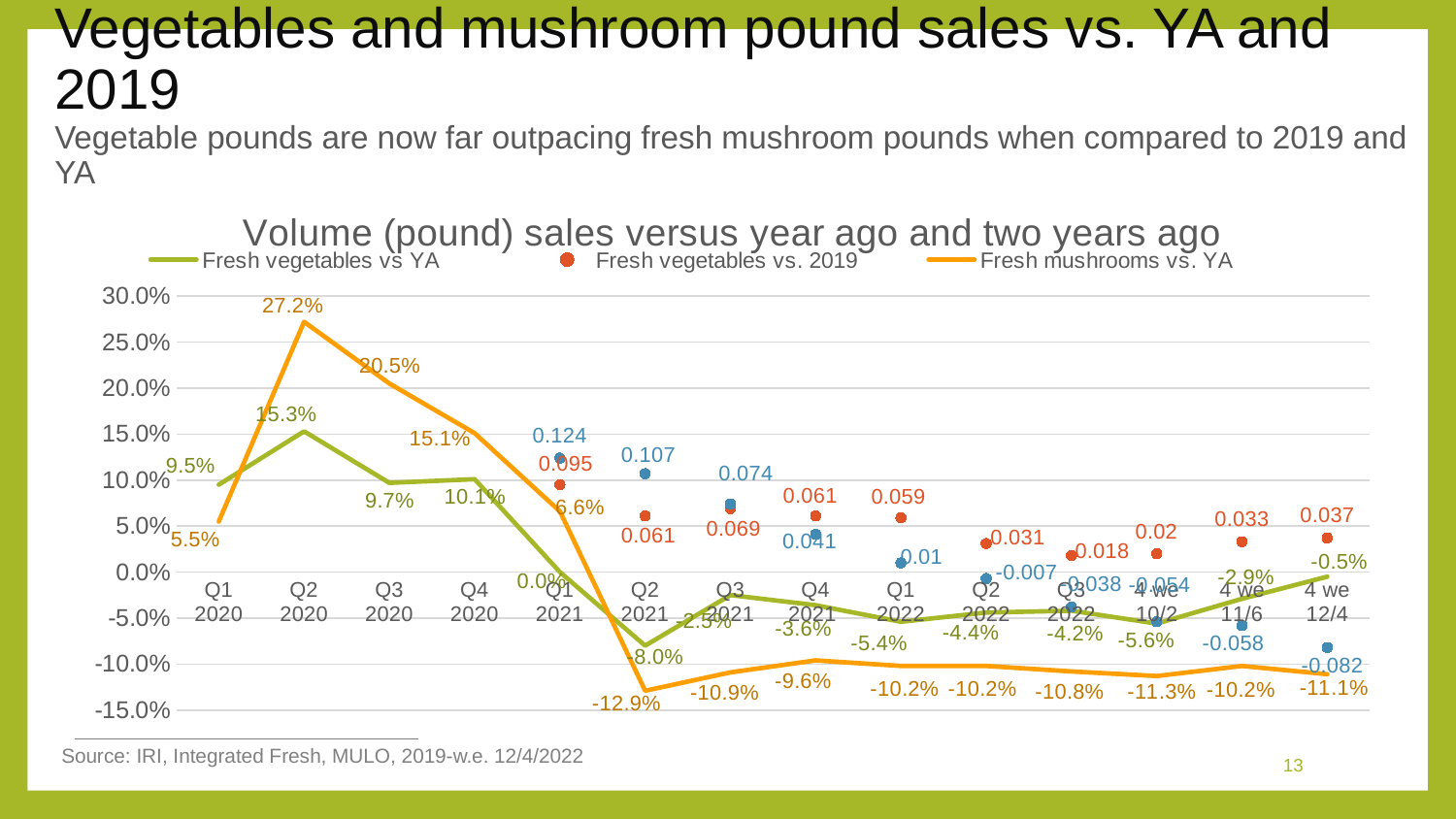

# Vegetables and mushroom pound sales vs. YA and 2019 Vegetable pounds are now far outpacing fresh mushroom pounds when compared to 2019 and YA

### Chart: Volume (pound) sales versus year ago and two years ago

| Category | Fresh vegetables vs YA | Fresh vegetables vs. 2019 | Fresh mushrooms vs. YA | Fresh mushrooms vs. 2019 |
|---|---|---|---|---|
| Q1 2020 | 0.095 | None | 0.055 | None |
| Q2 2020 | 0.153 | None | 0.272 | None |
| Q3 2020 | 0.097 | None | 0.205 | None |
| Q4 2020 | 0.101 | None | 0.151 | None |
| Q1 2021 | 0.0 | 0.095 | 0.066 | 0.124 |
| Q2 2021 | -0.08 | 0.061 | -0.129 | 0.107 |
| Q3 2021 | -0.025 | 0.069 | -0.109 | 0.074 |
| Q4 2021  | -0.036 | 0.061 | -0.096 | 0.041 |
| Q1 2022 | -0.054 | 0.059 | -0.102 | 0.01 |
| Q2 2022 | -0.044 | 0.031 | -0.102 | -0.007 |
| Q3 2022 | -0.042 | 0.018 | -0.108 | -0.038 |
| 4 we 10/2 | -0.056 | 0.02 | -0.113 | -0.054 |
| 4 we 11/6 | -0.029 | 0.033 | -0.102 | -0.058 |
| 4 we 12/4 | -0.005 | 0.037 | -0.111 | -0.082 |
Source: IRI, Integrated Fresh, MULO, 2019-w.e. 12/4/2022
13